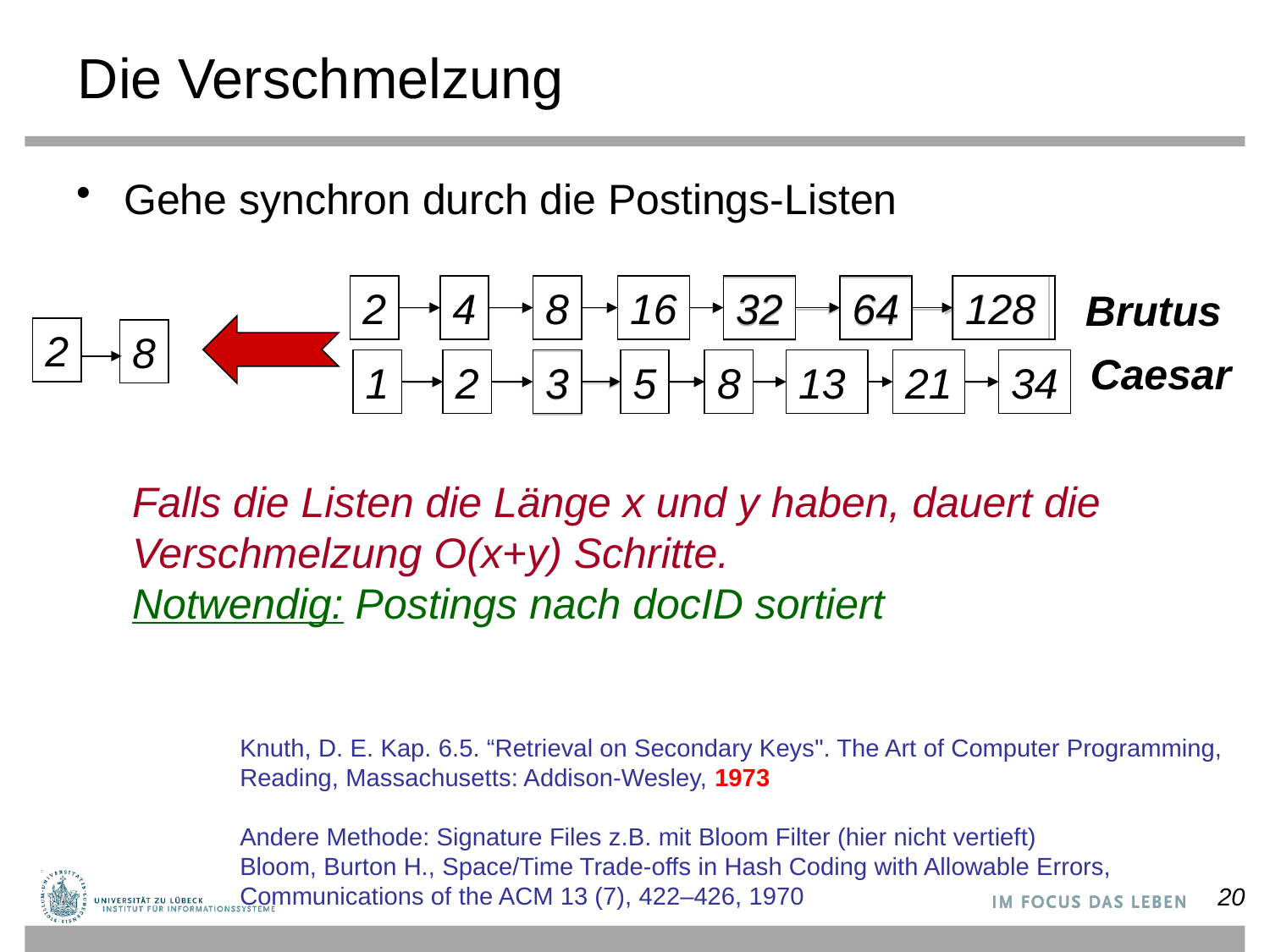

# Die Verschmelzung
Gehe synchron durch die Postings-Listen
2
4
8
16
128
32
64
1
2
5
8
13
21
34
3
2
4
8
16
32
64
128
Brutus
Caesar

2
8
1
2
3
5
8
13
21
34
Falls die Listen die Länge x und y haben, dauert die
Verschmelzung O(x+y) Schritte.
Notwendig: Postings nach docID sortiert
Knuth, D. E. Kap. 6.5. “Retrieval on Secondary Keys". The Art of Computer Programming,
Reading, Massachusetts: Addison-Wesley, 1973

Andere Methode: Signature Files z.B. mit Bloom Filter (hier nicht vertieft)
Bloom, Burton H., Space/Time Trade-offs in Hash Coding with Allowable Errors,
Communications of the ACM 13 (7), 422–426, 1970
20